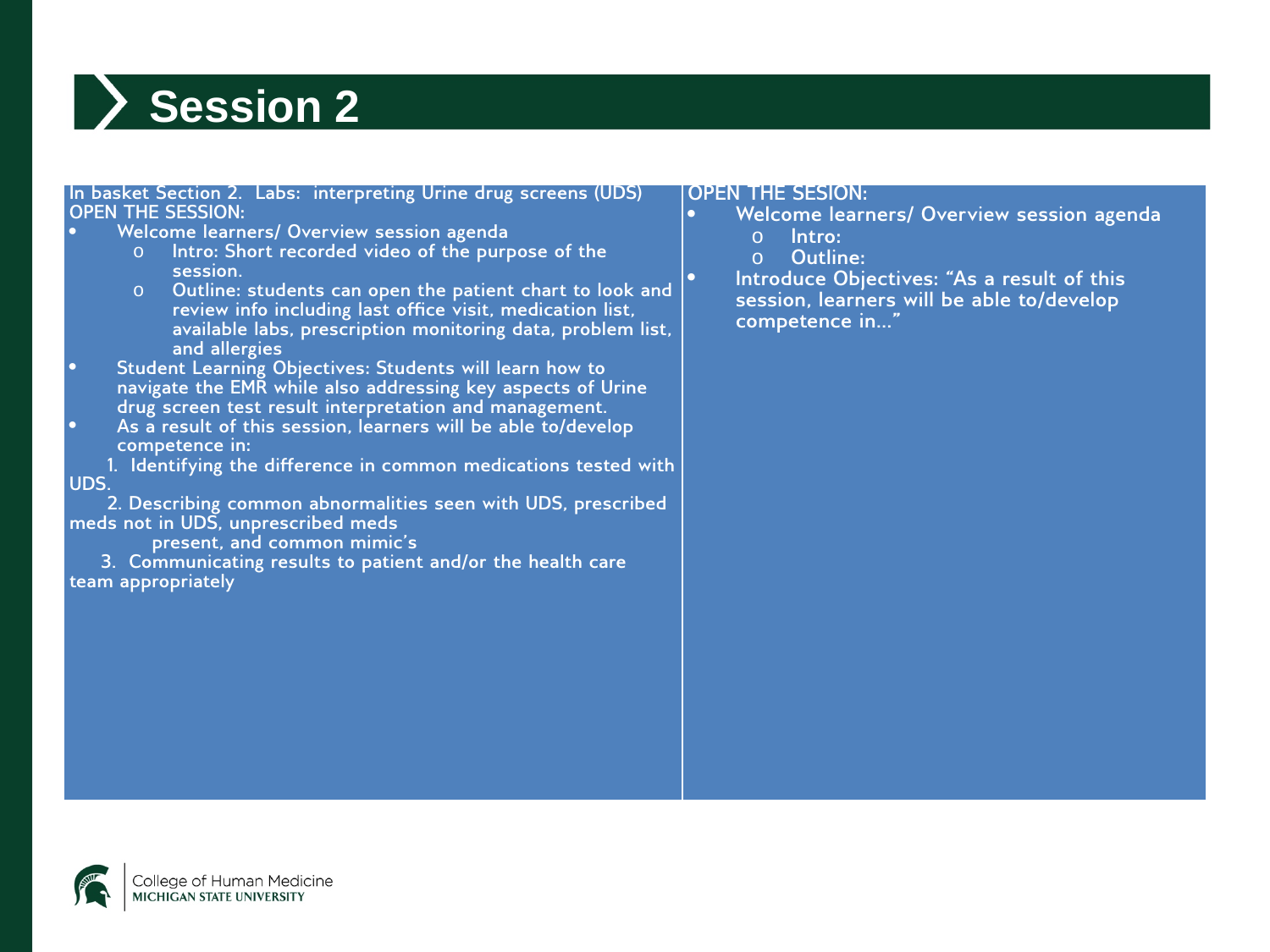

Session 2
| In basket Section 2.  Labs:  interpreting Urine drug screens (UDS) OPEN THE SESSION: Welcome learners/ Overview session agenda Intro: Short recorded video of the purpose of the session. Outline: students can open the patient chart to look and review info including last office visit, medication list, available labs, prescription monitoring data, problem list, and allergies Student Learning Objectives: Students will learn how to navigate the EMR while also addressing key aspects of Urine drug screen test result interpretation and management. As a result of this session, learners will be able to/develop competence in:      1.  Identifying the difference in common medications tested with UDS.       2. Describing common abnormalities seen with UDS, prescribed meds not in UDS, unprescribed meds present, and common mimic’s       3.  Communicating results to patient and/or the health care team appropriately | OPEN THE SESION: Welcome learners/ Overview session agenda Intro: Outline: Introduce Objectives: “As a result of this session, learners will be able to/develop competence in…” |
| --- | --- |